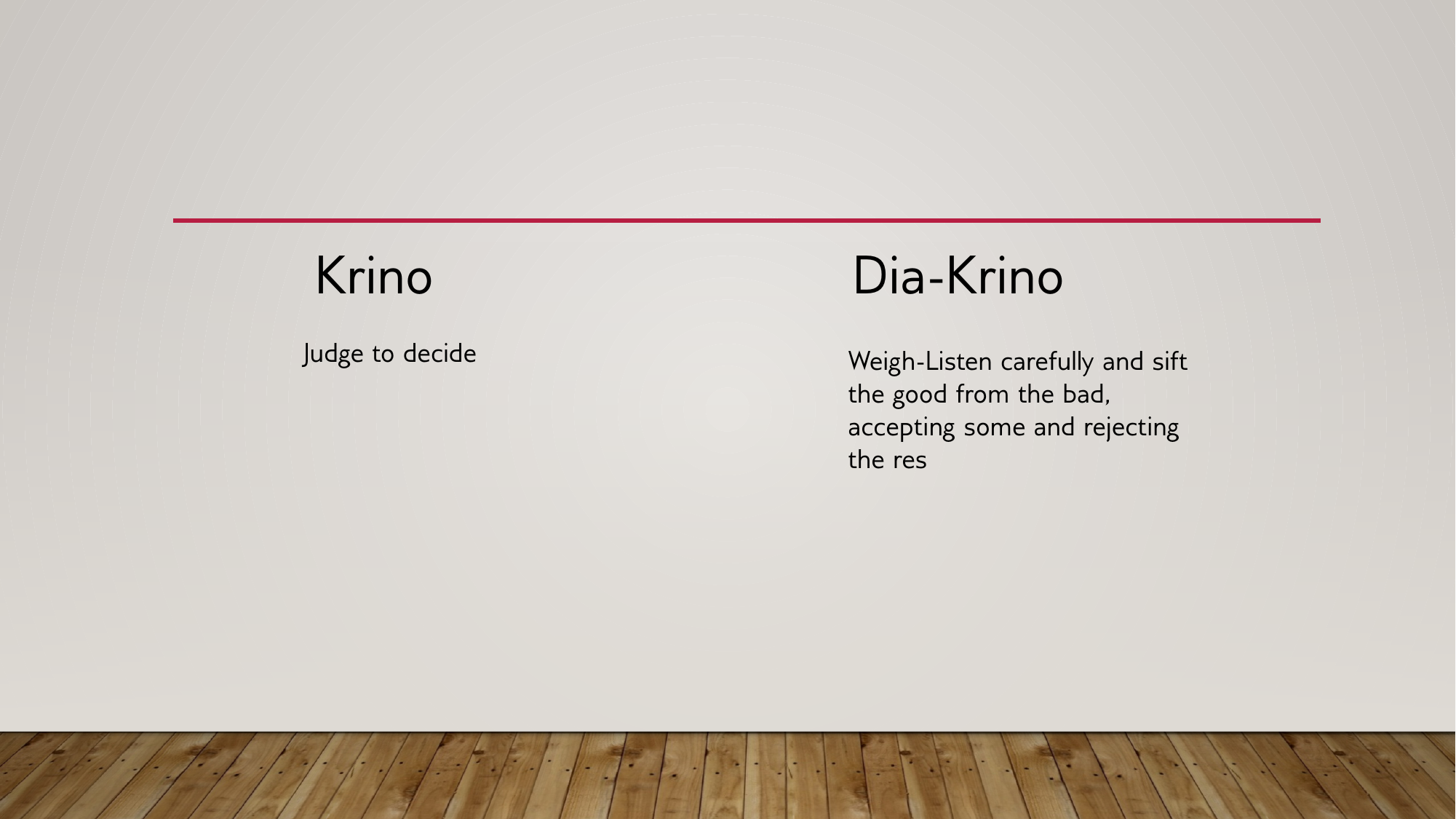

#
Krino
Dia-Krino
Judge to decide
Weigh-Listen carefully and sift the good from the bad, accepting some and rejecting the res